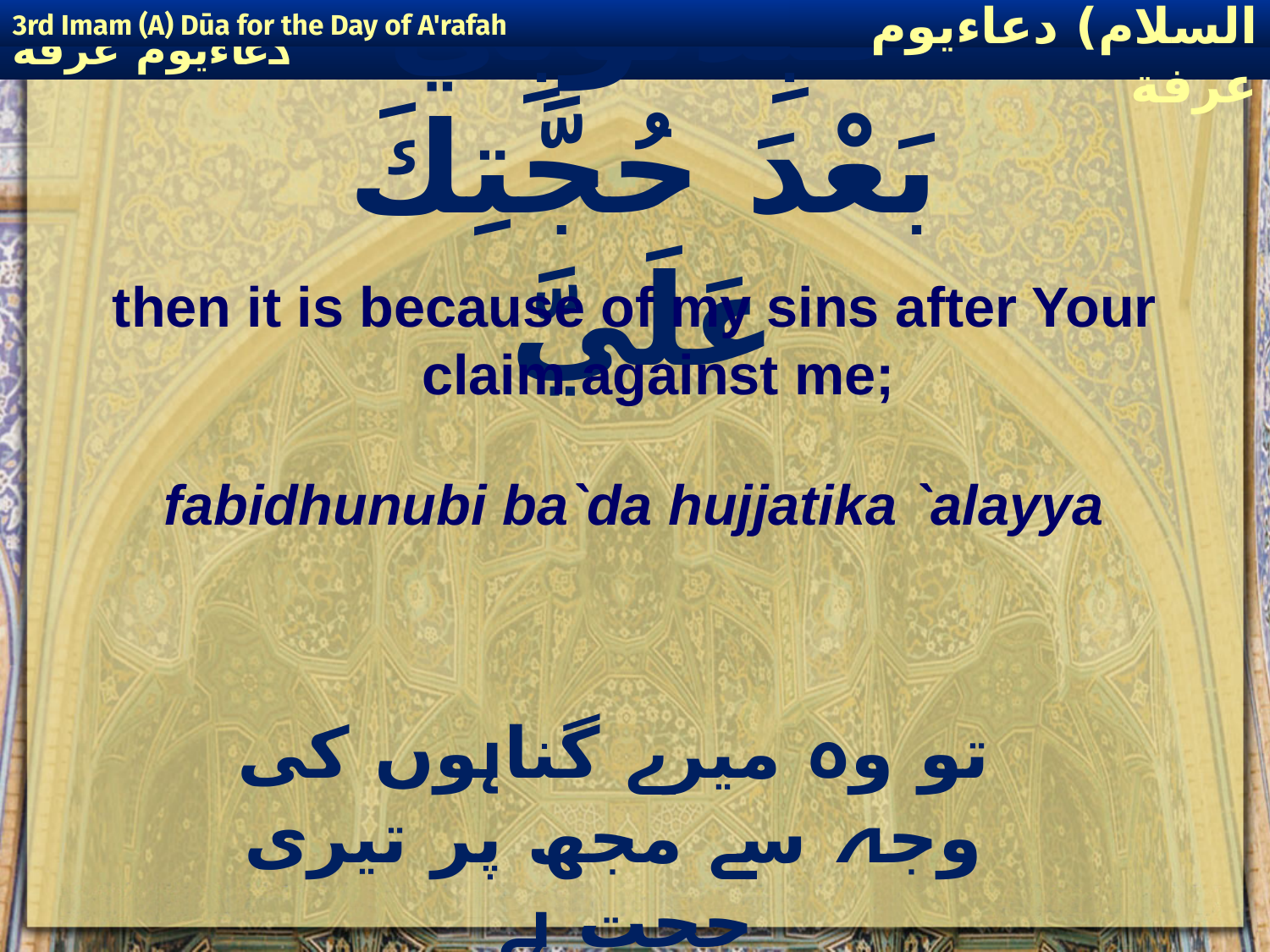

3rd Imam (A) Dūa for the Day of A'rafah
إمام حسين(عليه السلام) دعاءيوم عرفة
# فَبِذُنُوبِي بَعْدَ حُجَّتِكَ عَلَيَّ
then it is because of my sins after Your claim against me;
fabidhunubi ba`da hujjatika `alayya
تو وہ میرے گناہوں کی وجہ سے مجھ پر تیری حجت ہے